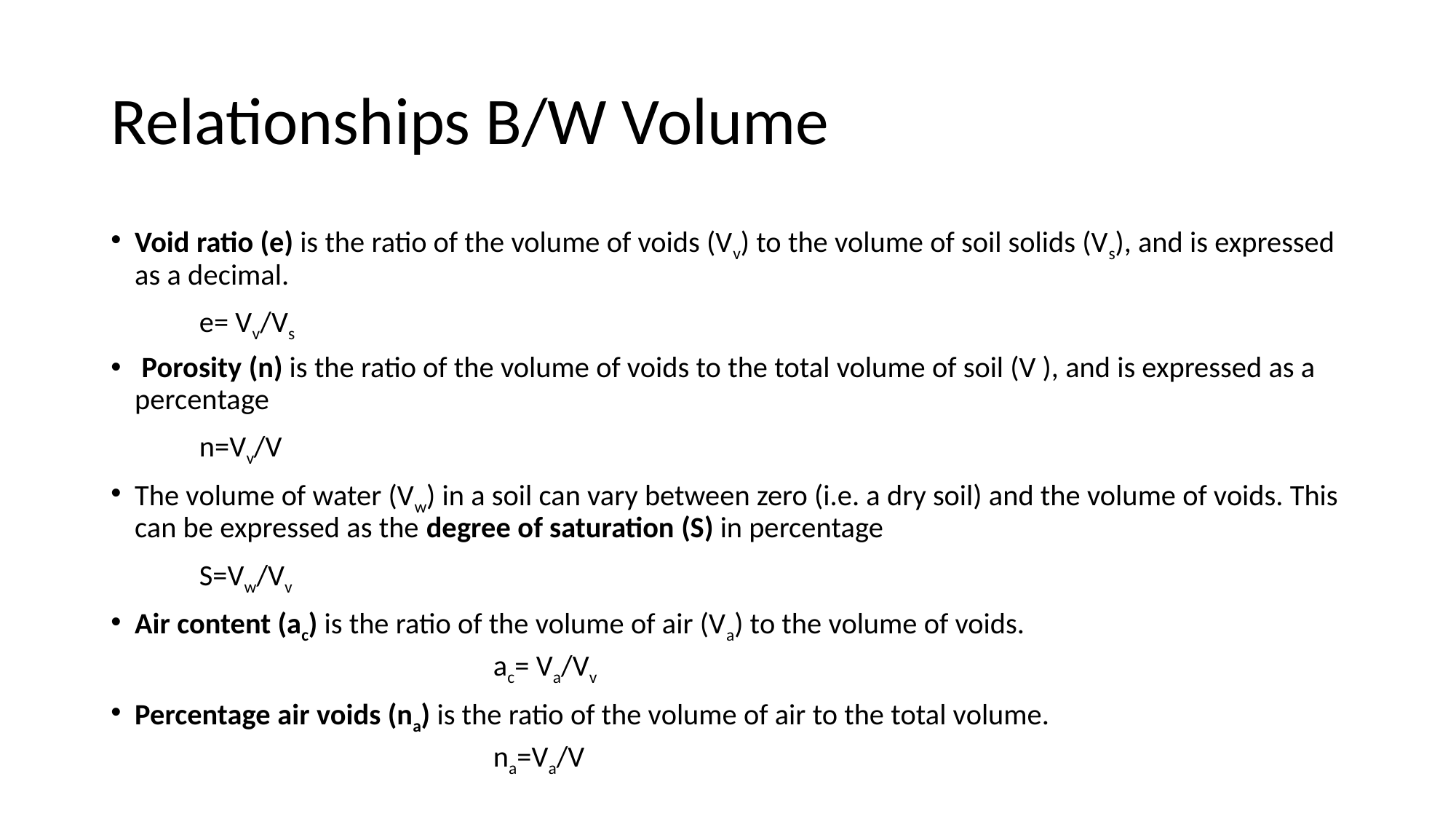

# Relationships B/W Volume
Void ratio (e) is the ratio of the volume of voids (Vv) to the volume of soil solids (Vs), and is expressed as a decimal.
				e= Vv/Vs
 Porosity (n) is the ratio of the volume of voids to the total volume of soil (V ), and is expressed as a percentage
				n=Vv/V
The volume of water (Vw) in a soil can vary between zero (i.e. a dry soil) and the volume of voids. This can be expressed as the degree of saturation (S) in percentage
				S=Vw/Vv
Air content (ac) is the ratio of the volume of air (Va) to the volume of voids.
ac= Va/Vv
Percentage air voids (na) is the ratio of the volume of air to the total volume.
na=Va/V